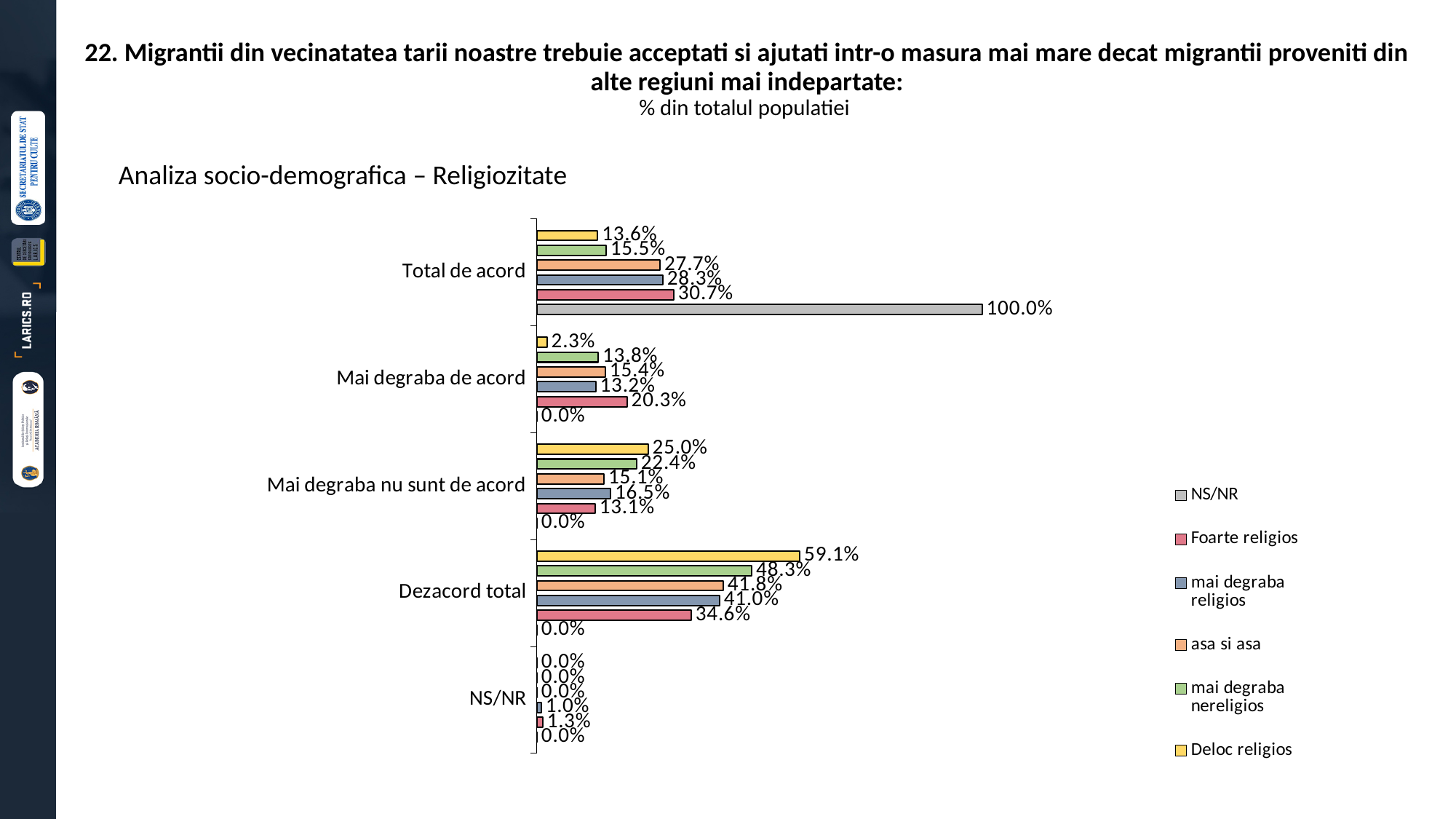

22. Migrantii din vecinatatea tarii noastre trebuie acceptati si ajutati intr-o masura mai mare decat migrantii proveniti din alte regiuni mai indepartate:
% din totalul populatiei
Analiza socio-demografica – Religiozitate

[unsupported chart]